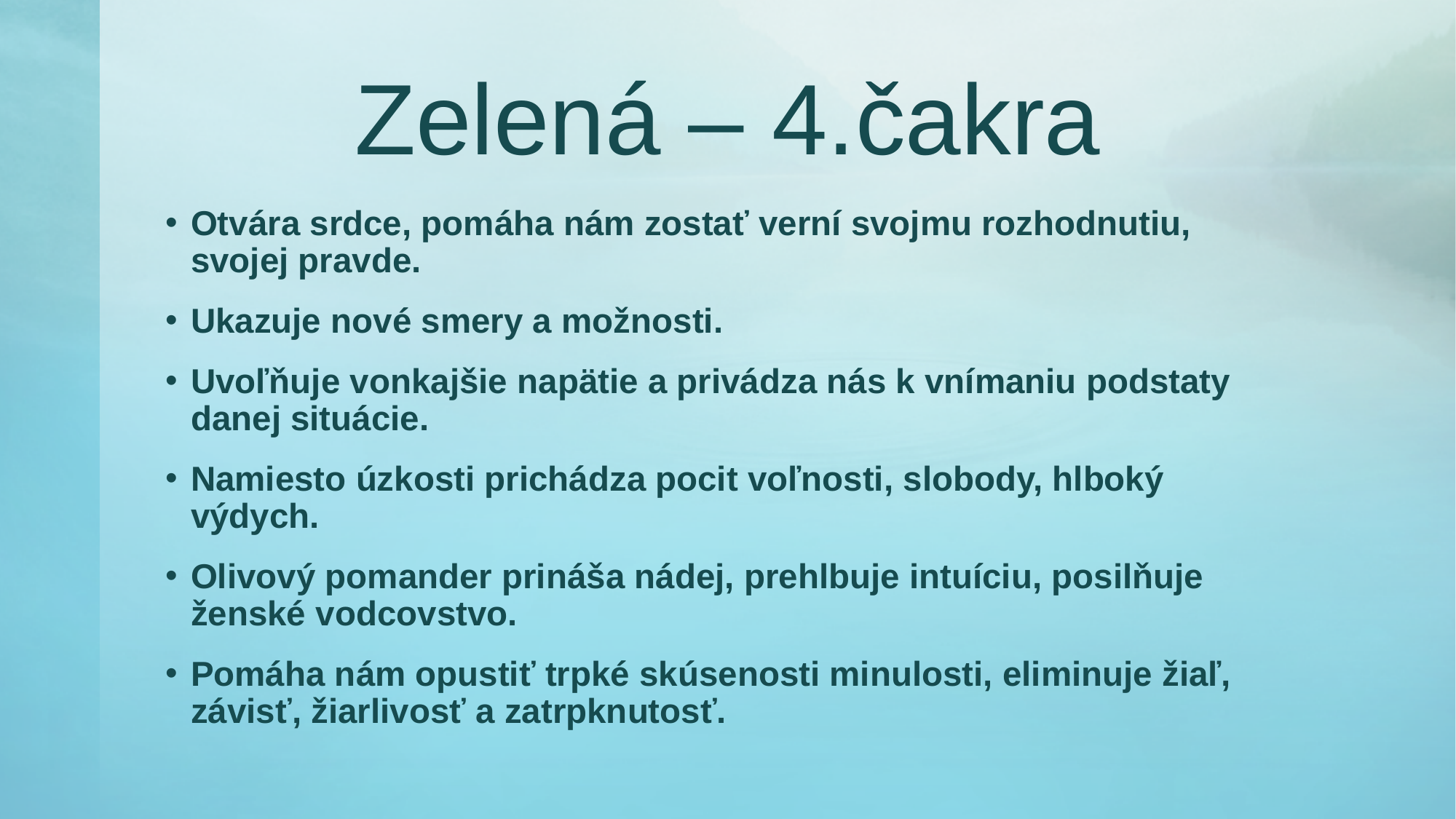

# Zelená – 4.čakra
Otvára srdce, pomáha nám zostať verní svojmu rozhodnutiu, svojej pravde.
Ukazuje nové smery a možnosti.
Uvoľňuje vonkajšie napätie a privádza nás k vnímaniu podstaty danej situácie.
Namiesto úzkosti prichádza pocit voľnosti, slobody, hlboký výdych.
Olivový pomander prináša nádej, prehlbuje intuíciu, posilňuje ženské vodcovstvo.
Pomáha nám opustiť trpké skúsenosti minulosti, eliminuje žiaľ, závisť, žiarlivosť a zatrpknutosť.